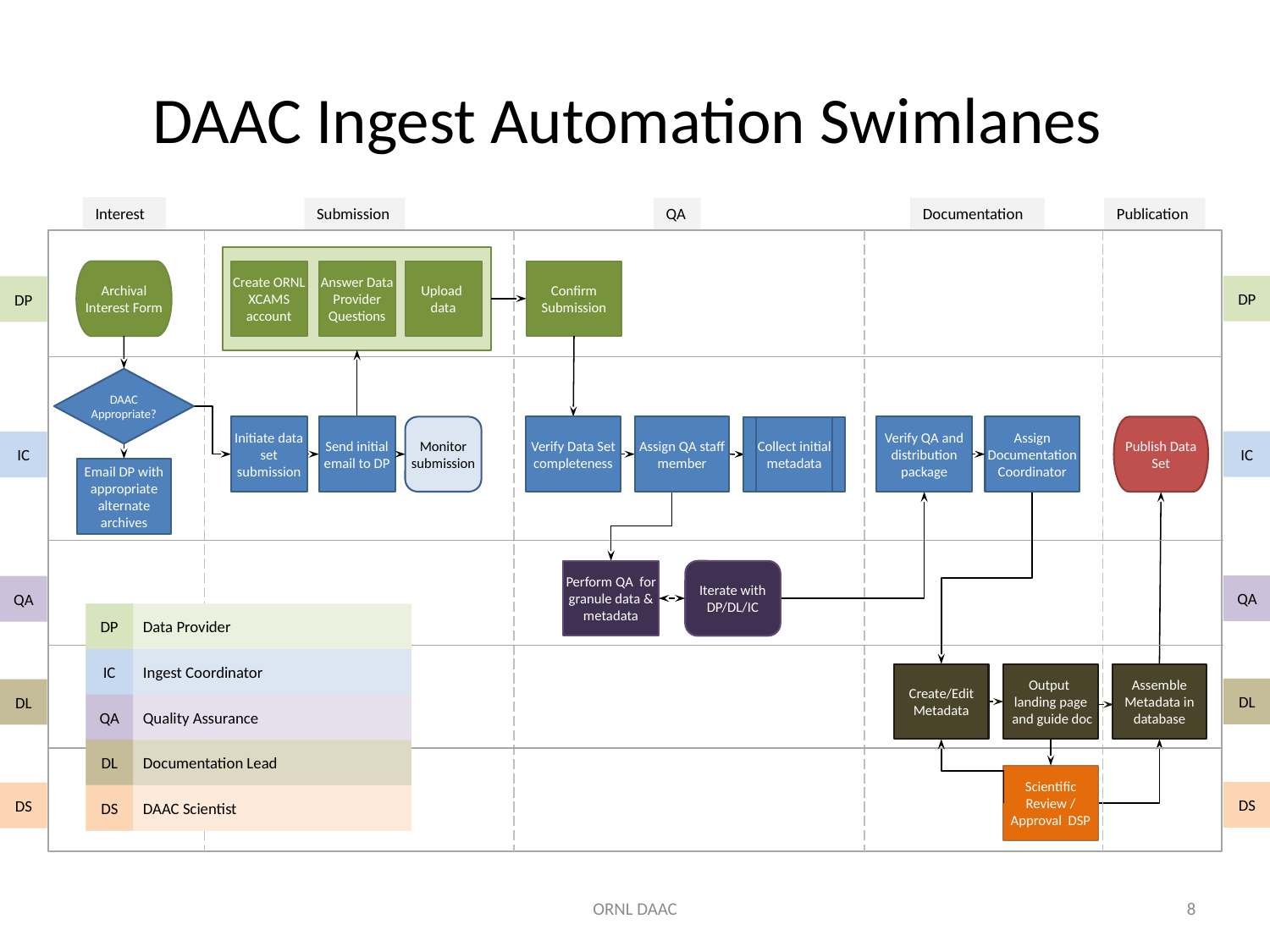

# DAAC Ingest Automation Swimlanes
Interest
Submission
QA
Documentation
Publication

Create ORNL XCAMS account
Answer Data Provider Questions
Upload
data
Archival Interest Form
Confirm Submission
DAAC Appropriate?
Email DP with appropriate alternate archives
Verify Data Set completeness
Assign QA staff member
Collect initial metadata
Initiate data set submission
Send initial email to DP
Monitor submission
Verify QA and distribution package
Assign Documentation Coordinator
Publish Data Set
Perform QA  for granule data & metadata
Iterate with DP/DL/IC
Create/Edit Metadata
Output
landing page
 and guide doc
Scientific Review / Approval  DSP
Assemble Metadata in database
DP
IC
QA
DL
DS
DP
IC
QA
DL
DS
DP
Data Provider
IC
Ingest Coordinator
QA
Quality Assurance
DL
Documentation Lead
DS
DAAC Scientist
ORNL DAAC
8